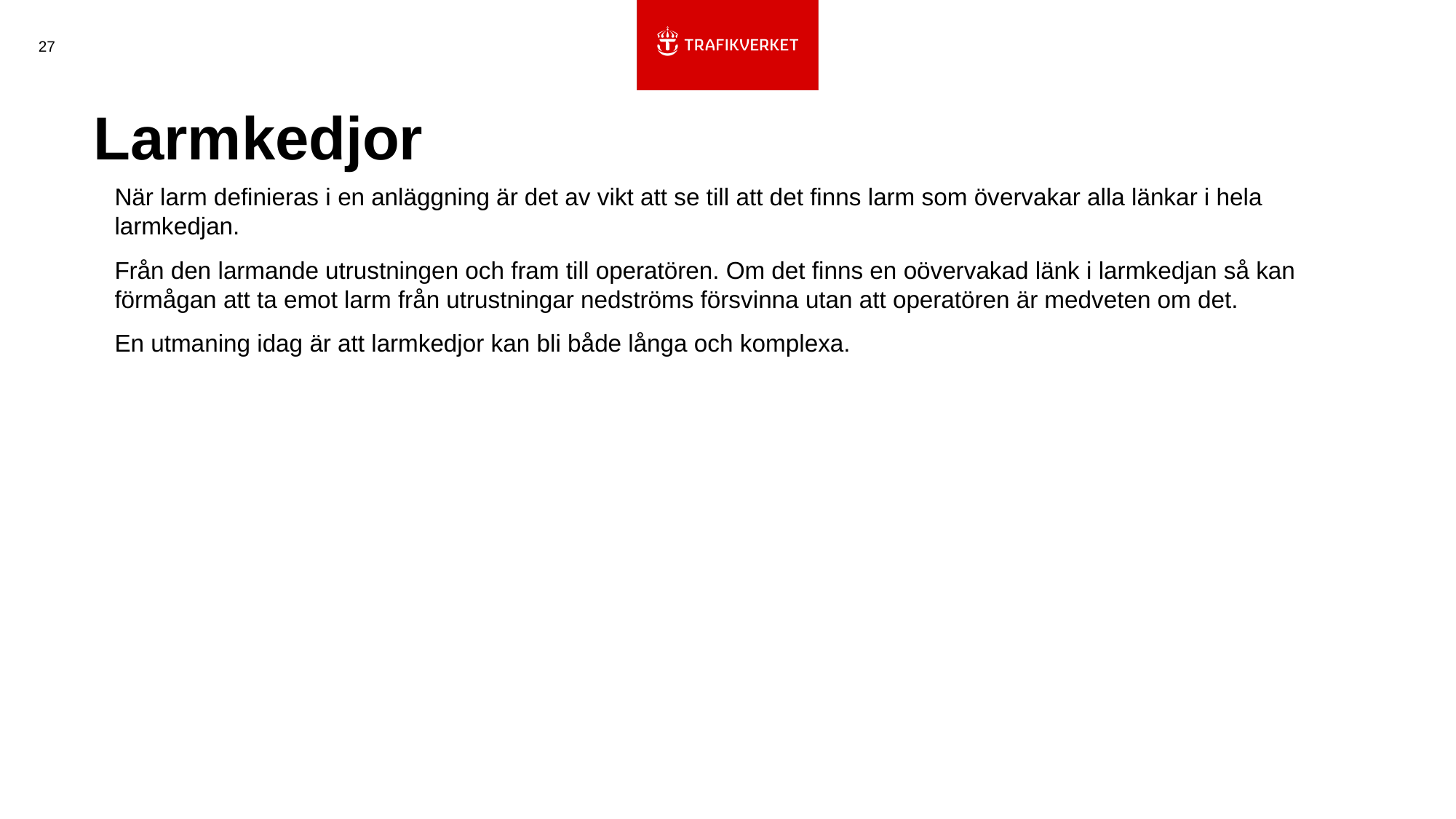

27
# Larmkedjor
När larm definieras i en anläggning är det av vikt att se till att det finns larm som övervakar alla länkar i hela larmkedjan.
Från den larmande utrustningen och fram till operatören. Om det finns en oövervakad länk i larmkedjan så kan förmågan att ta emot larm från utrustningar nedströms försvinna utan att operatören är medveten om det.
En utmaning idag är att larmkedjor kan bli både långa och komplexa.